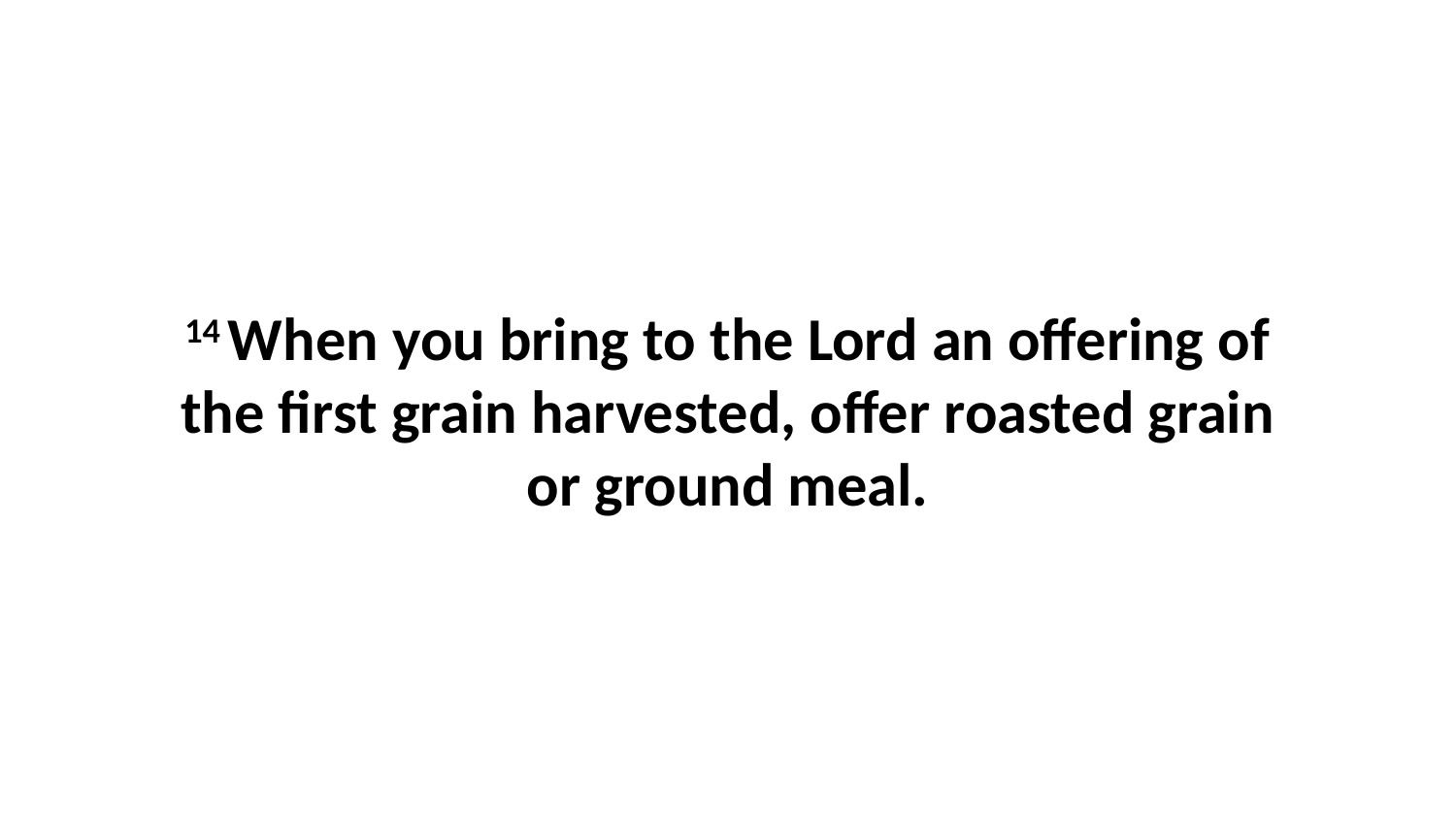

14 When you bring to the Lord an offering of the first grain harvested, offer roasted grain or ground meal.